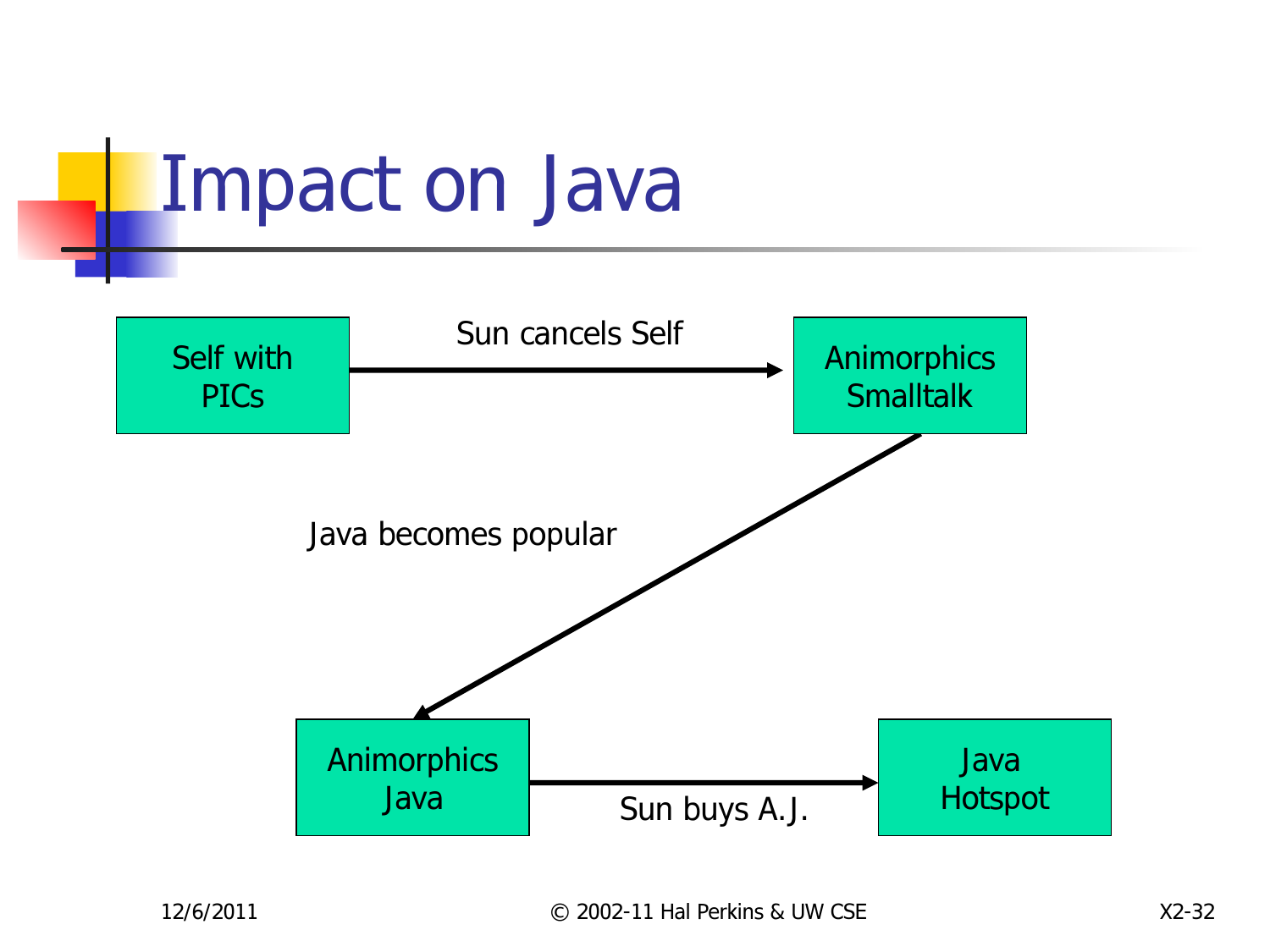

# Impact on Java
Sun cancels Self
Self with
PICs
Animorphics
Smalltalk

Java becomes popular
Animorphics
Java
Java
Hotspot

Sun buys A.J.
12/6/2011
© 2002-11 Hal Perkins & UW CSE
X2-32